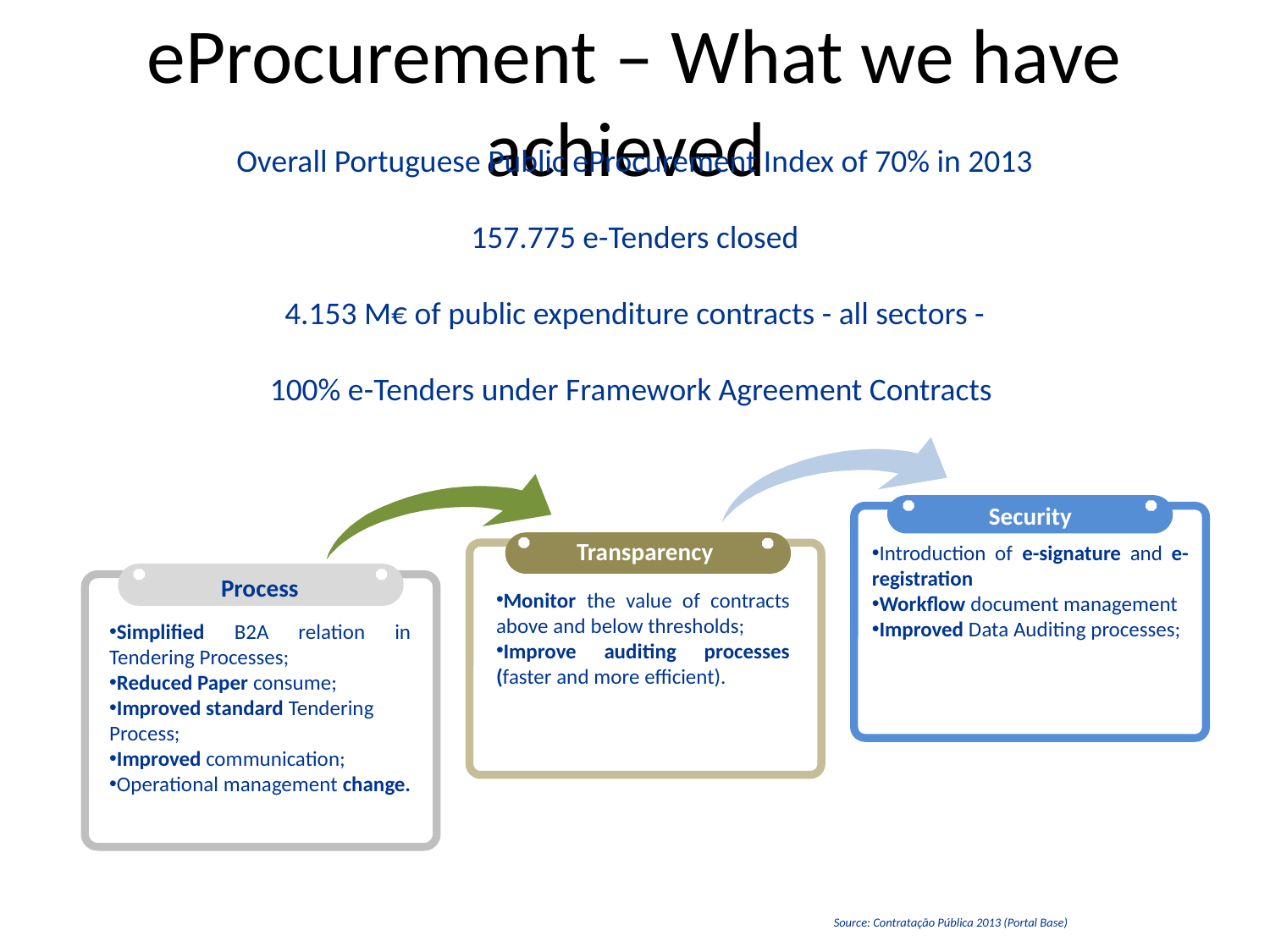

# eProcurement – What we have achieved
Overall Portuguese Public eProcurement Index of 70% in 2013

157.775 e-Tenders closed

4.153 M€ of public expenditure contracts - all sectors -

100% e-Tenders under Framework Agreement Contracts

Security

Transparency

Introduction of e-signature and e-registration
Workflow document management
Improved Data Auditing processes;

Process

Simplified B2A relation in Tendering Processes;
Reduced Paper consume;
Improved standard Tendering Process;
Improved communication;
Operational management change.

Monitor the value of contracts above and below thresholds;
Improve auditing processes (faster and more efficient).

Source: Contratação Pública 2013 (Portal Base)